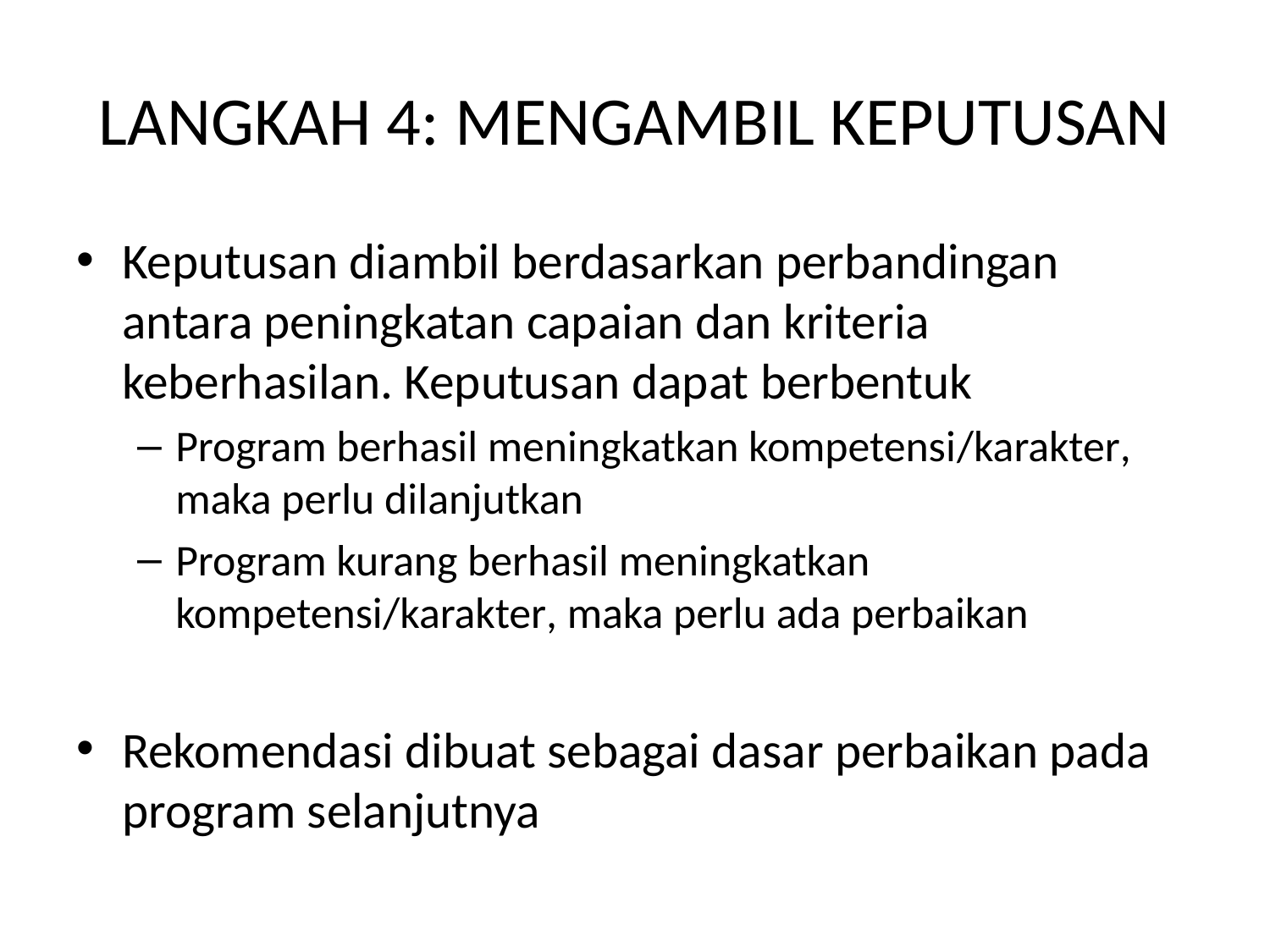

# LANGKAH 4: MENGAMBIL KEPUTUSAN
Keputusan diambil berdasarkan perbandingan antara peningkatan capaian dan kriteria keberhasilan. Keputusan dapat berbentuk
Program berhasil meningkatkan kompetensi/karakter, maka perlu dilanjutkan
Program kurang berhasil meningkatkan kompetensi/karakter, maka perlu ada perbaikan

Rekomendasi dibuat sebagai dasar perbaikan pada program selanjutnya